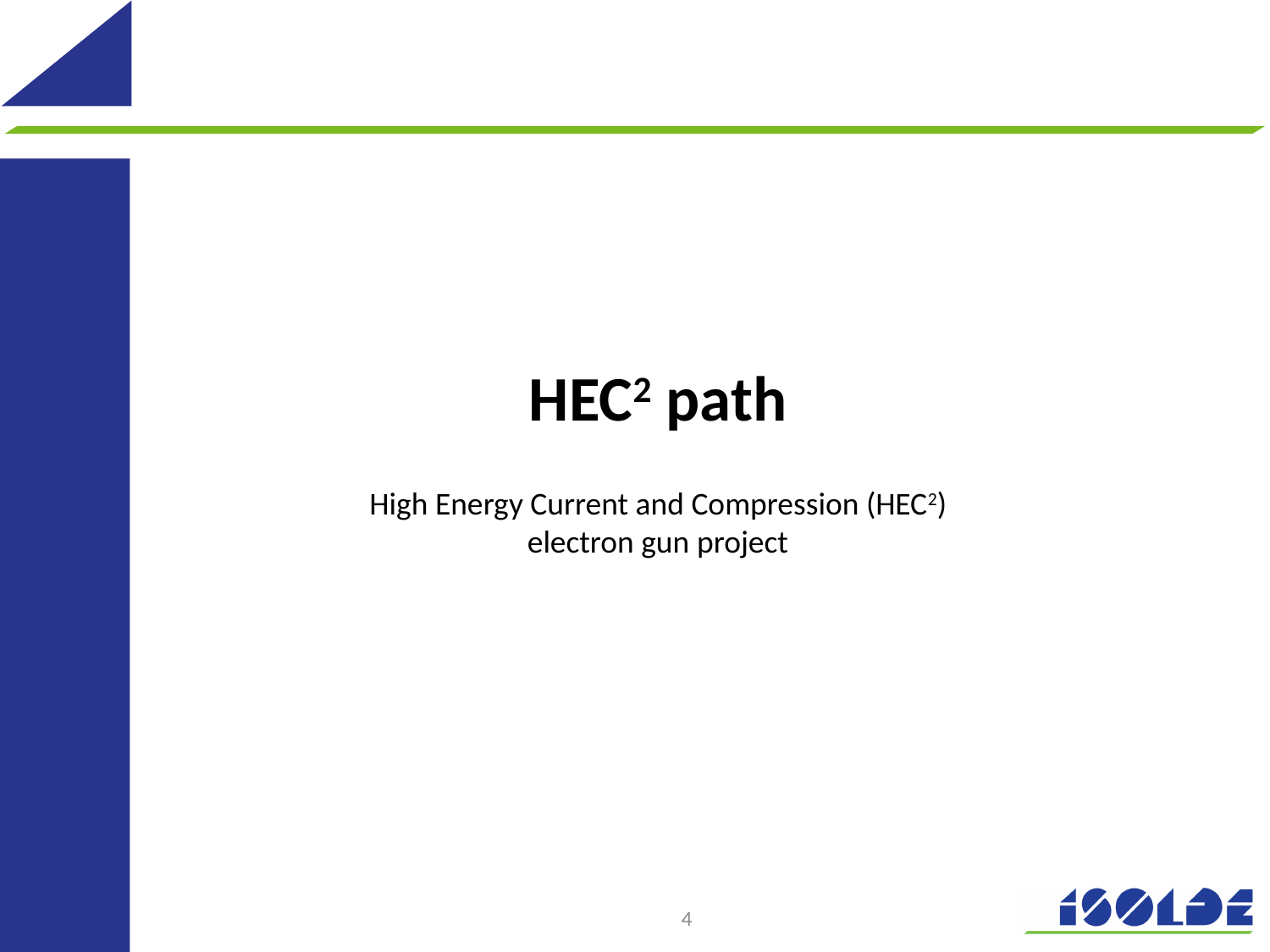

HEC2 path
High Energy Current and Compression (HEC2) electron gun project
4